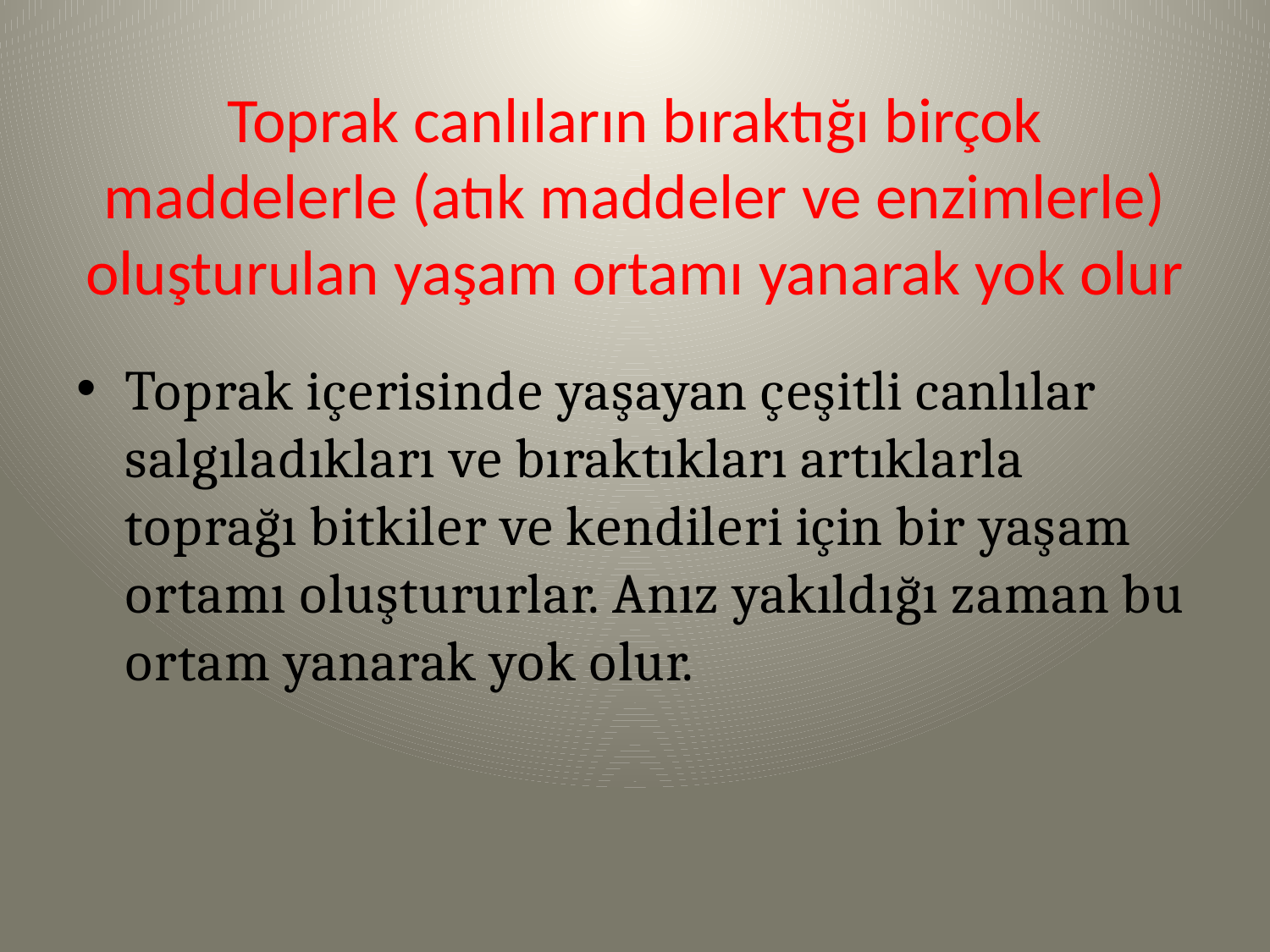

# Toprak canlıların bıraktığı birçok maddelerle (atık maddeler ve enzimlerle) oluşturulan yaşam ortamı yanarak yok olur
Toprak içerisinde yaşayan çeşitli canlılar salgıladıkları ve bıraktıkları artıklarla toprağı bitkiler ve kendileri için bir yaşam ortamı oluştururlar. Anız yakıldığı zaman bu ortam yanarak yok olur.